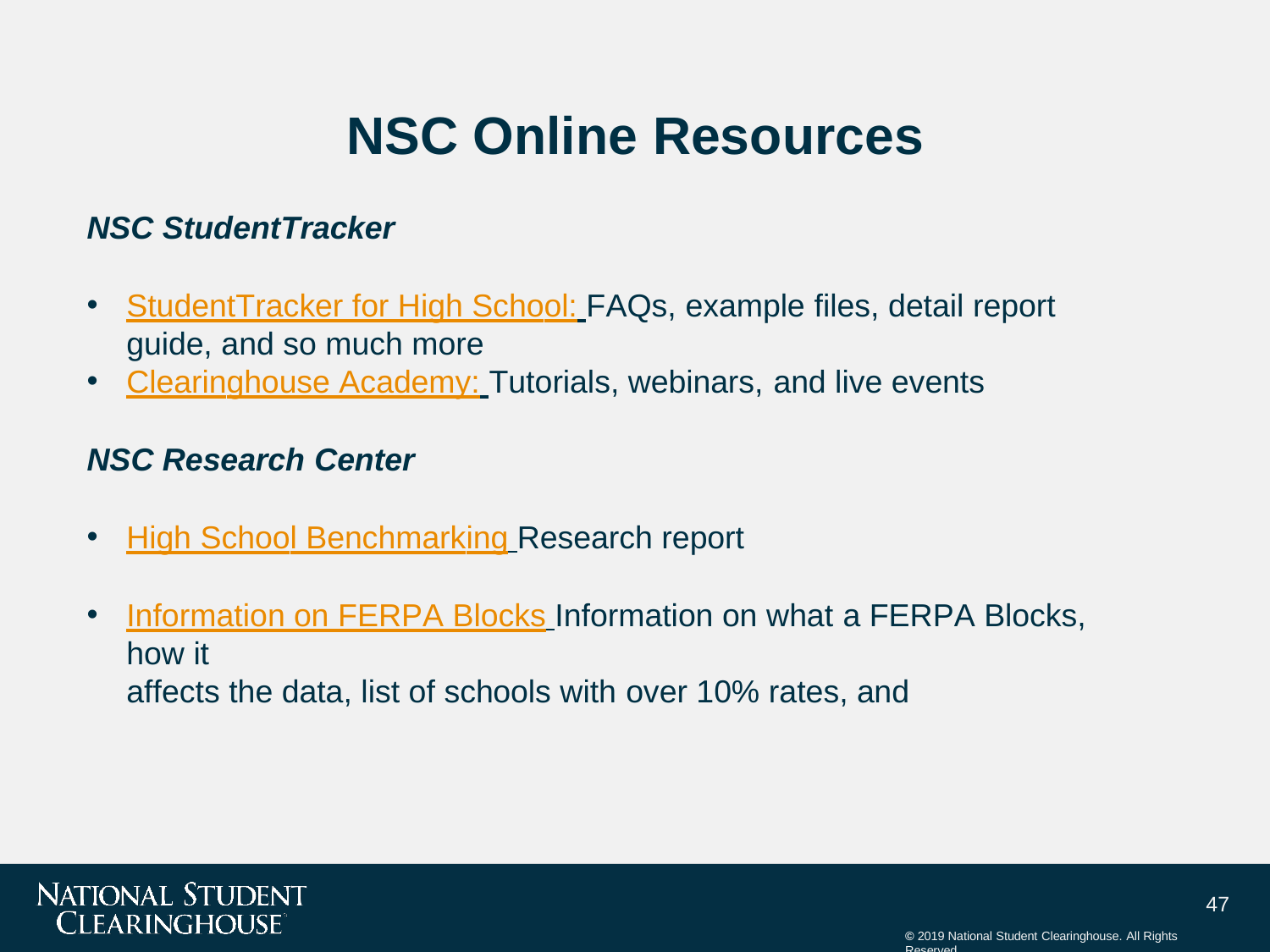

# NSC Online Resources
NSC StudentTracker

StudentTracker for High School: FAQs, example files, detail report guide, and so much more
Clearinghouse Academy: Tutorials, webinars, and live events

NSC Research Center

High School Benchmarking Research report

Information on FERPA Blocks Information on what a FERPA Blocks, how it
affects the data, list of schools with over 10% rates, and

47
© 2019 National Student Clearinghouse. All Rights Reserved.